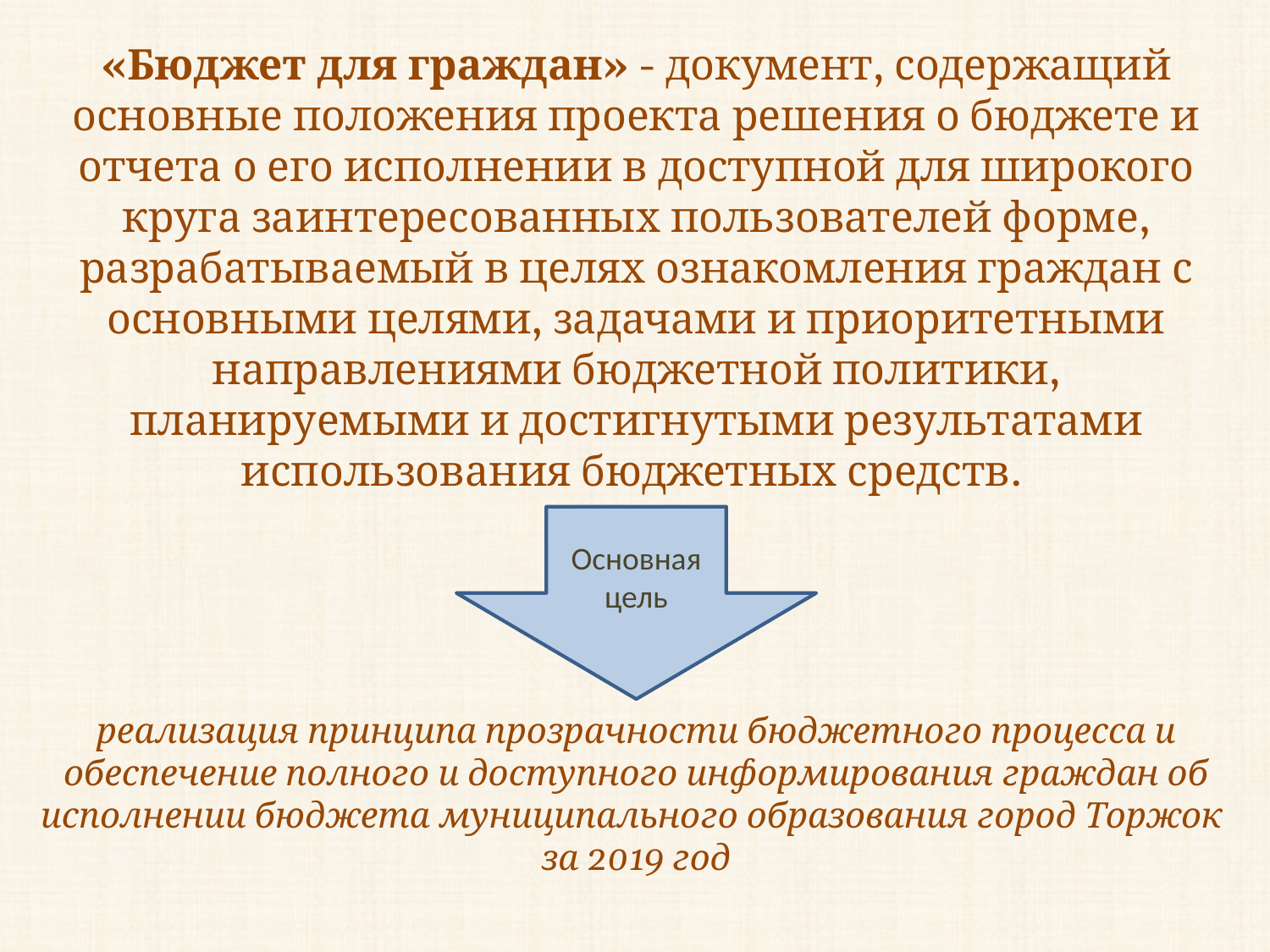

«Бюджет для граждан» - документ, содержащий основные положения проекта решения о бюджете и отчета о его исполнении в доступной для широкого круга заинтересованных пользователей форме, разрабатываемый в целях ознакомления граждан с основными целями, задачами и приоритетными направлениями бюджетной политики, планируемыми и достигнутыми результатами использования бюджетных средств.
Основная цель
реализация принципа прозрачности бюджетного процесса и обеспечение полного и доступного информирования граждан об исполнении бюджета муниципального образования город Торжок
за 2019 год